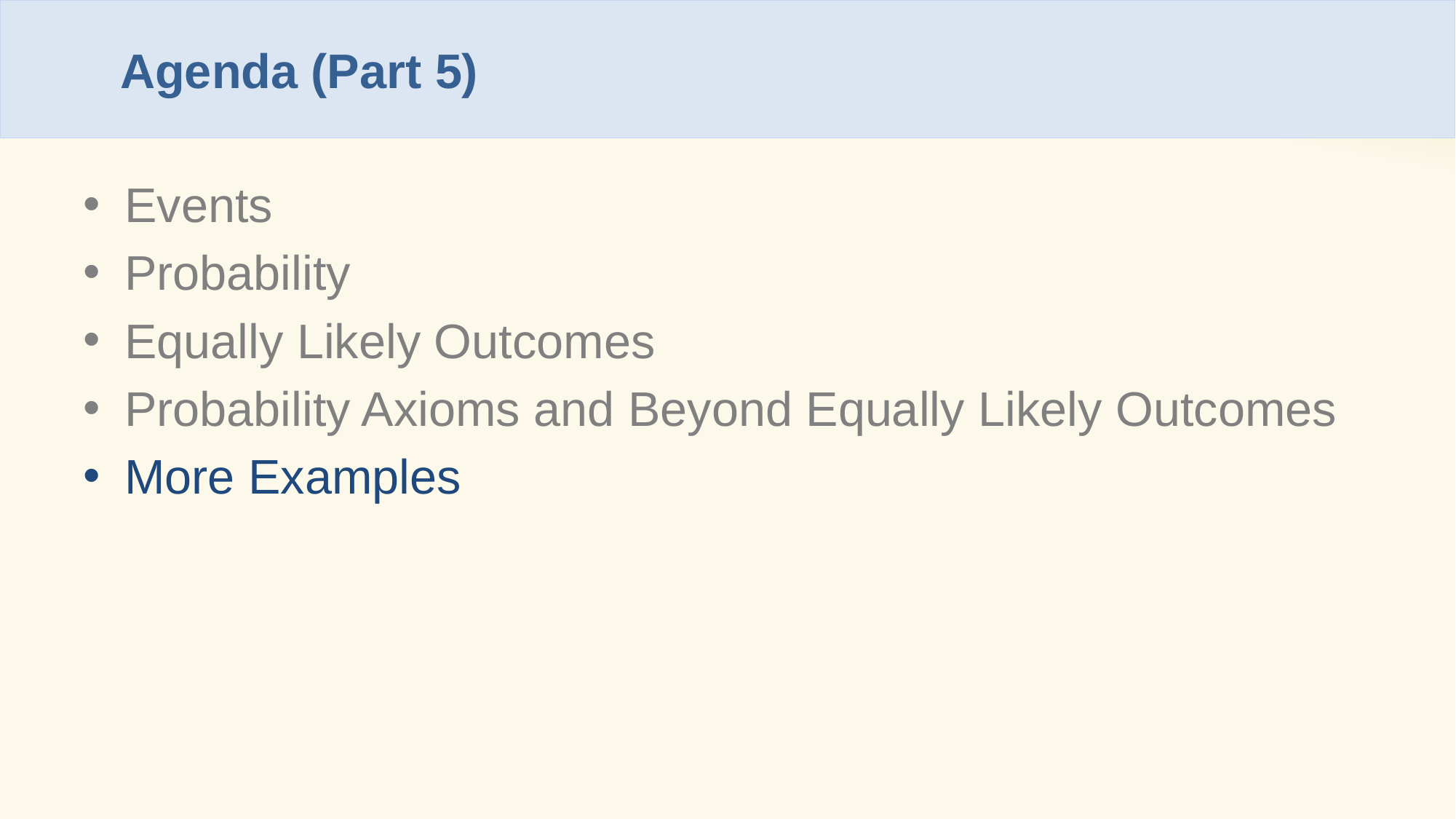

# Agenda (Part 5)
Events
Probability
Equally Likely Outcomes
Probability Axioms and Beyond Equally Likely Outcomes
More Examples